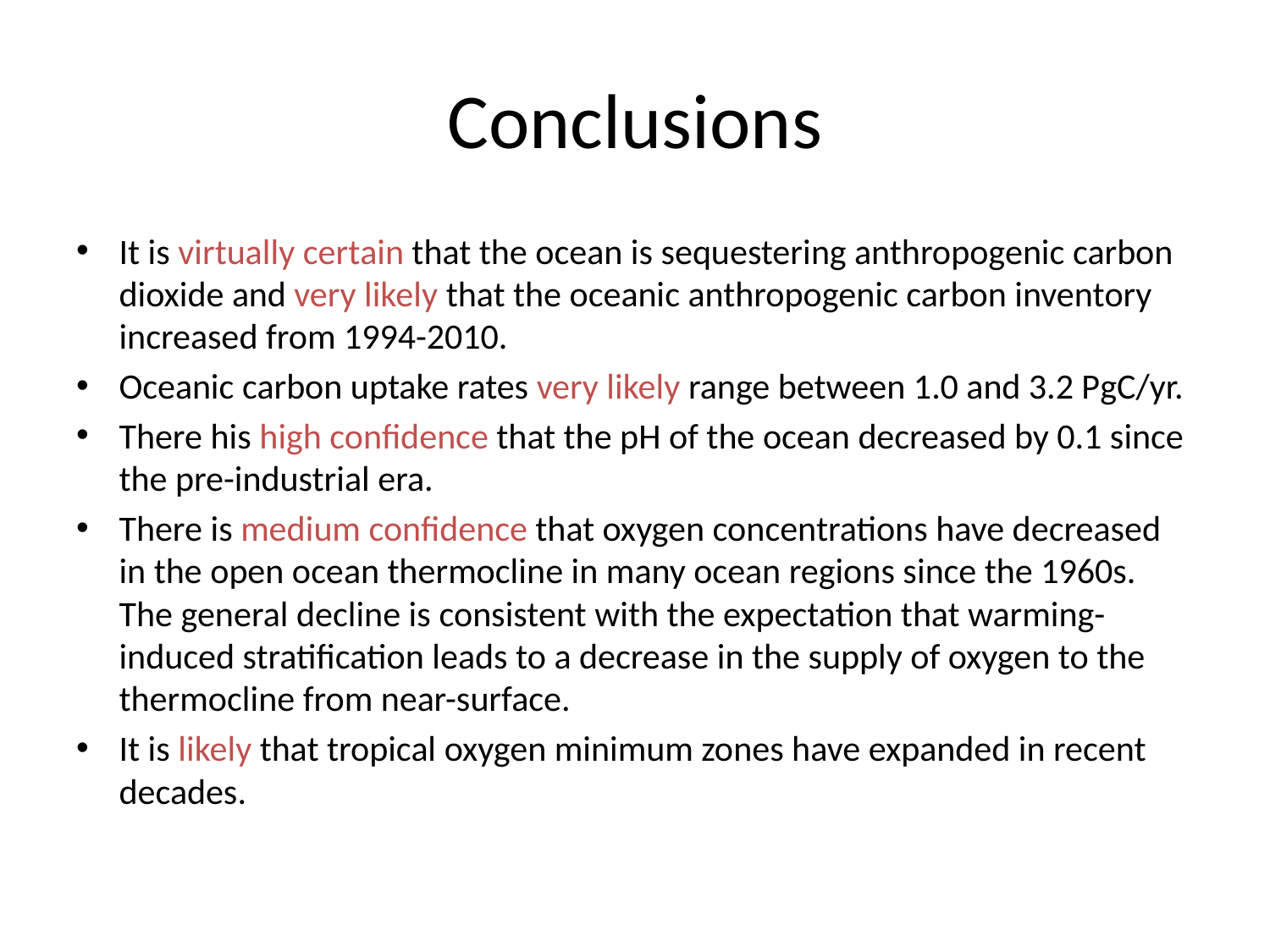

# Conclusions
It is virtually certain that the ocean is sequestering anthropogenic carbon dioxide and very likely that the oceanic anthropogenic carbon inventory increased from 1994-2010.
Oceanic carbon uptake rates very likely range between 1.0 and 3.2 PgC/yr.
There his high confidence that the pH of the ocean decreased by 0.1 since the pre-industrial era.
There is medium confidence that oxygen concentrations have decreased in the open ocean thermocline in many ocean regions since the 1960s. The general decline is consistent with the expectation that warming-induced stratification leads to a decrease in the supply of oxygen to the thermocline from near-surface.
It is likely that tropical oxygen minimum zones have expanded in recent decades.